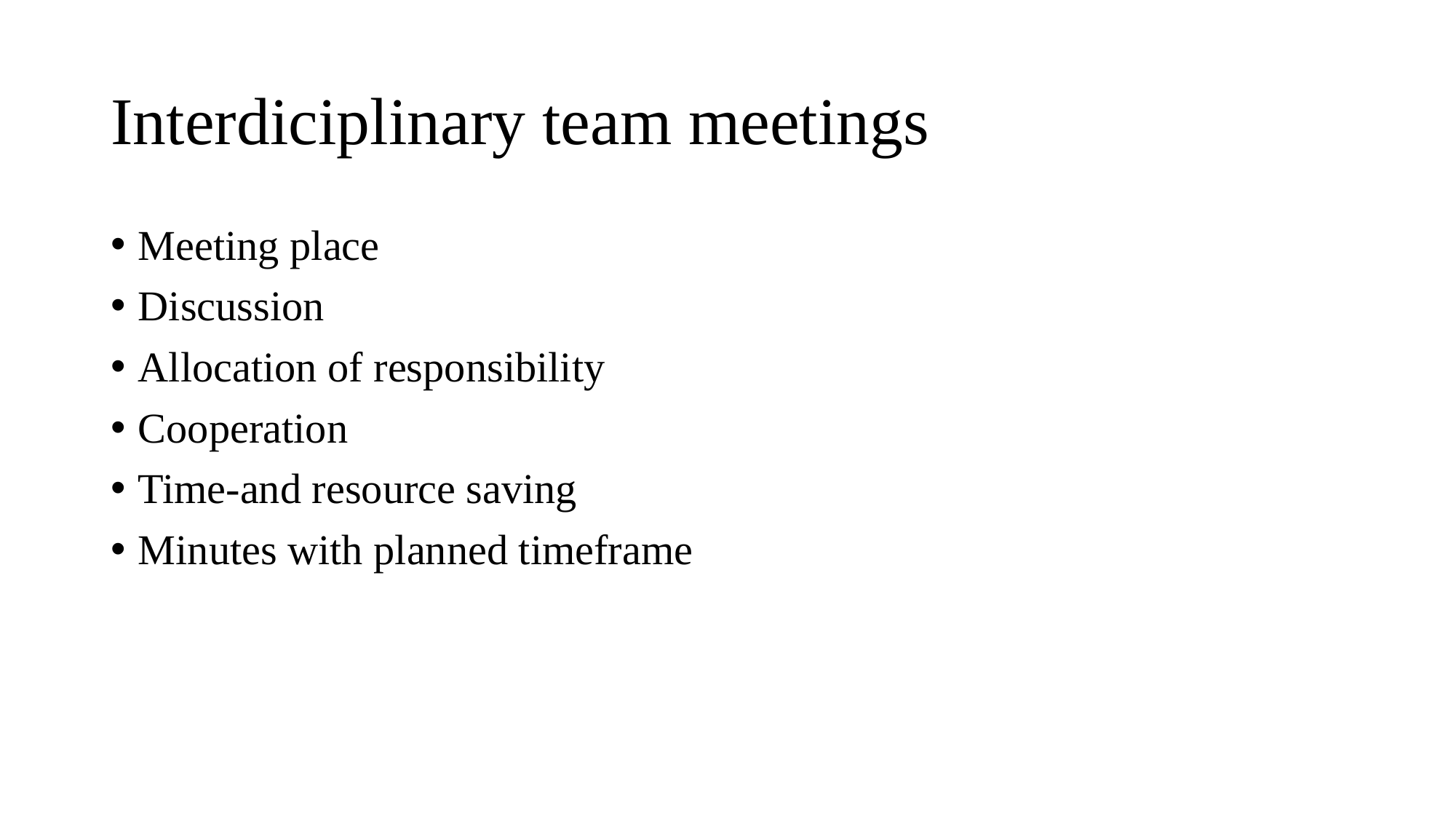

# Interdiciplinary team meetings
Meeting place
Discussion
Allocation of responsibility
Cooperation
Time-and resource saving
Minutes with planned timeframe